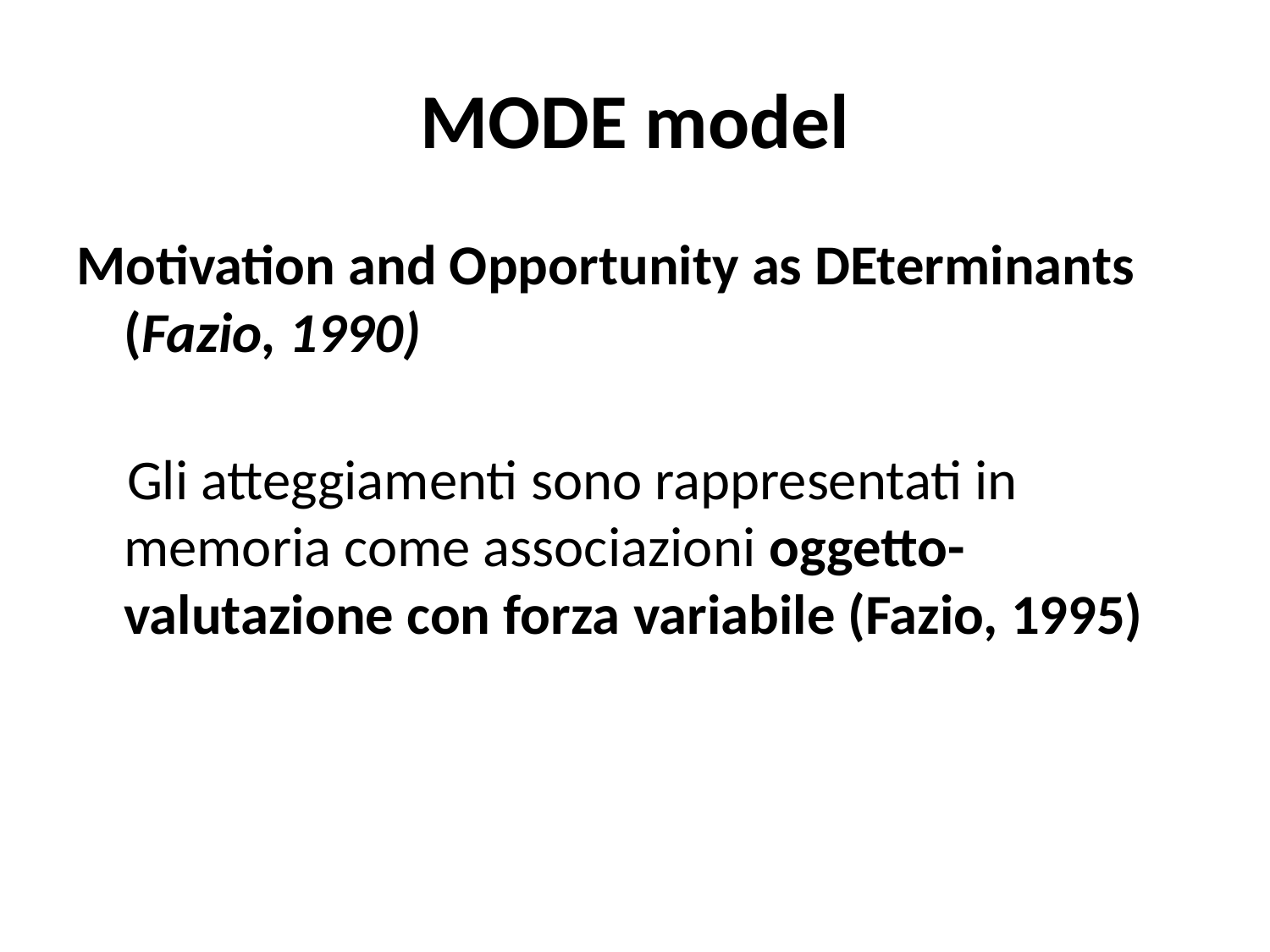

# MODE model
Motivation and Opportunity as DEterminants (Fazio, 1990)
    Gli atteggiamenti sono rappresentati in memoria come associazioni oggetto-valutazione con forza variabile (Fazio, 1995)